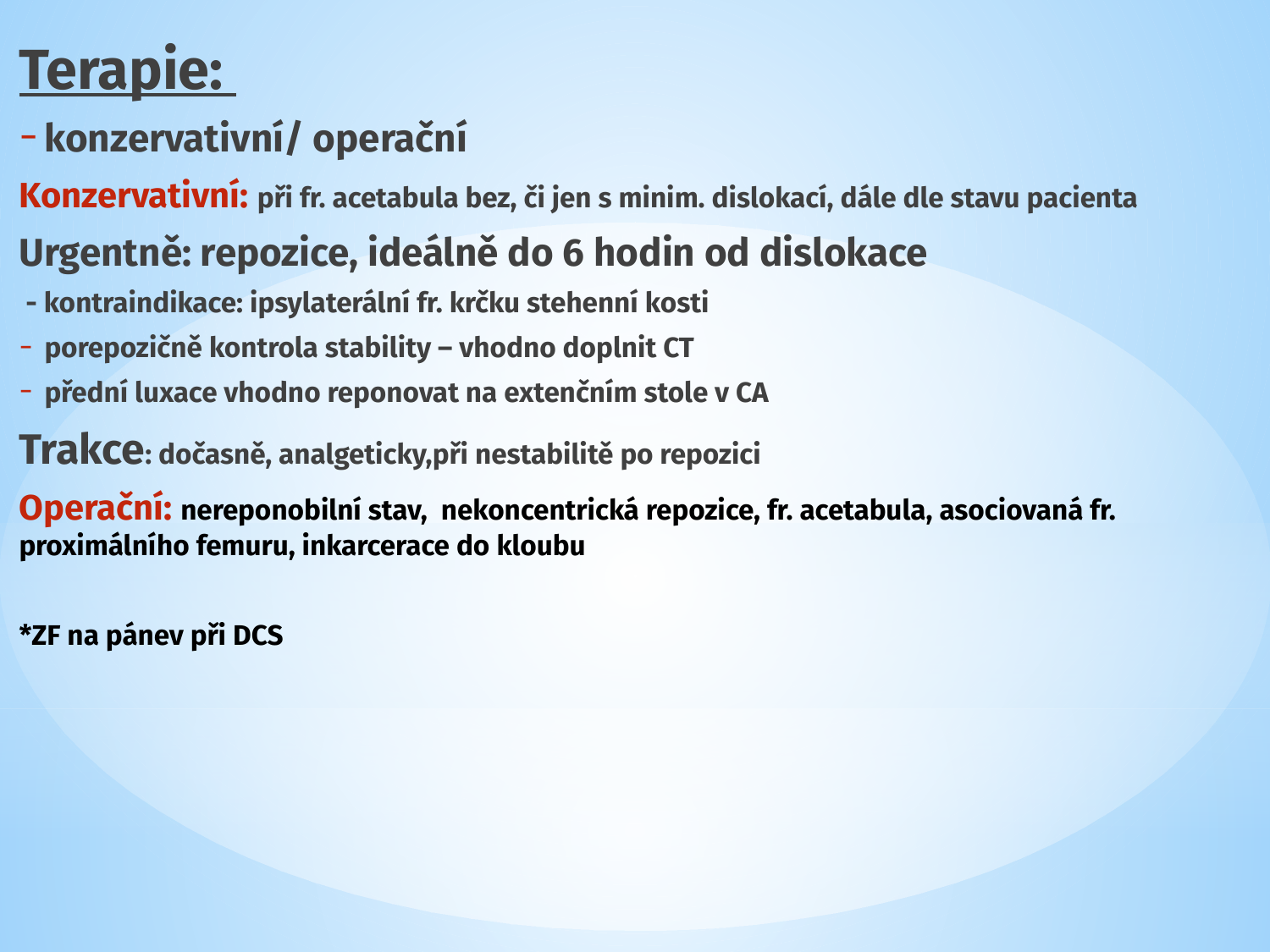

Terapie:
konzervativní/ operační
Konzervativní: při fr. acetabula bez, či jen s minim. dislokací, dále dle stavu pacienta
Urgentně: repozice, ideálně do 6 hodin od dislokace
 - kontraindikace: ipsylaterální fr. krčku stehenní kosti
porepozičně kontrola stability – vhodno doplnit CT
přední luxace vhodno reponovat na extenčním stole v CA
Trakce: dočasně, analgeticky,při nestabilitě po repozici
Operační: nereponobilní stav,  nekoncentrická repozice, fr. acetabula, asociovaná fr. proximálního femuru, inkarcerace do kloubu

*ZF na pánev při DCS

#